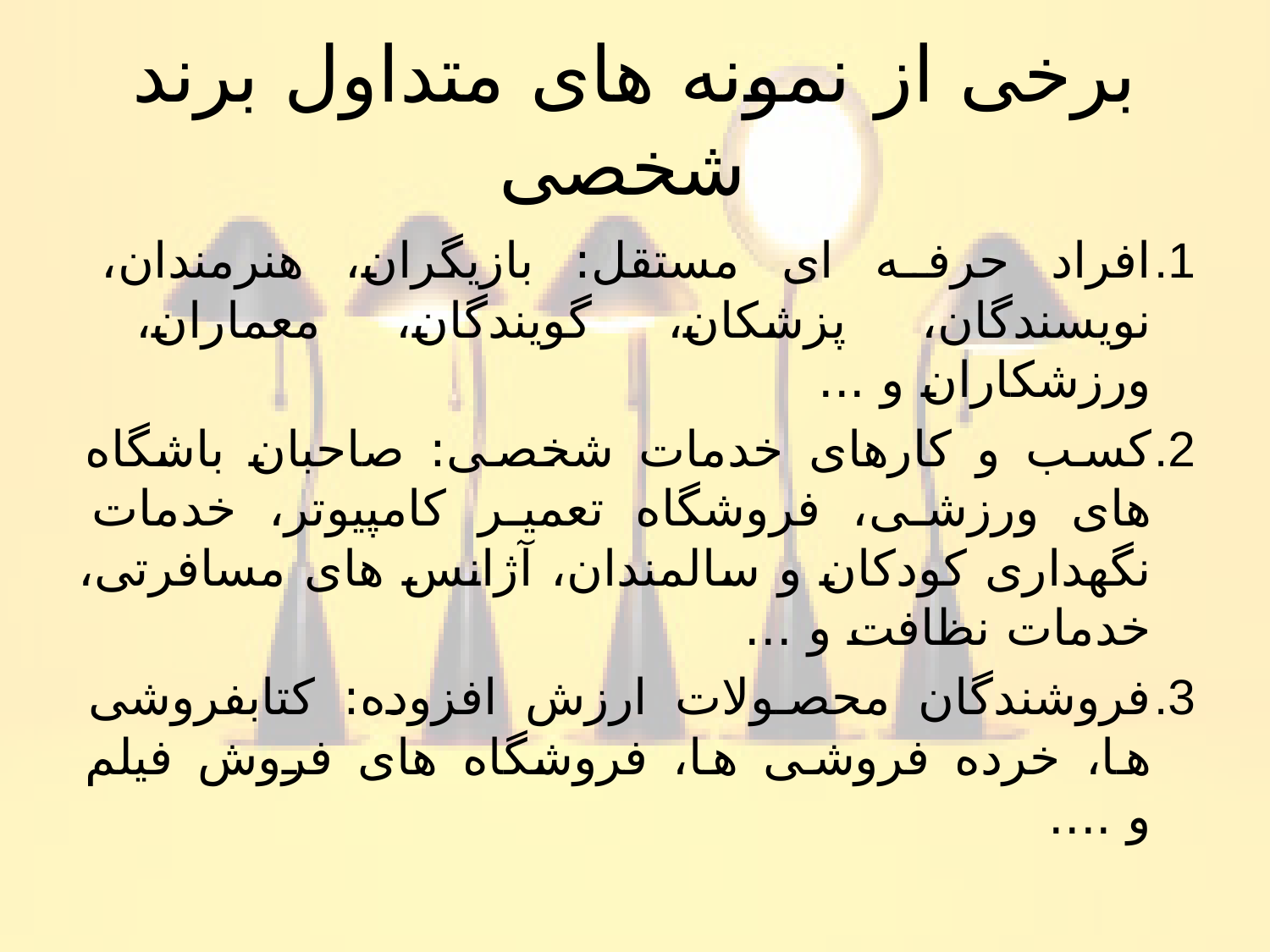

# برخی از نمونه های متداول برند شخصی
افراد حرفه ای مستقل: بازیگران، هنرمندان، نویسندگان، پزشکان، گویندگان، معماران، ورزشکاران و ...
کسب و کارهای خدمات شخصی: صاحبان باشگاه های ورزشی، فروشگاه تعمیر کامپیوتر، خدمات نگهداری کودکان و سالمندان، آژانس های مسافرتی، خدمات نظافت و ...
فروشندگان محصولات ارزش افزوده: کتابفروشی ها، خرده فروشی ها، فروشگاه های فروش فیلم و ....